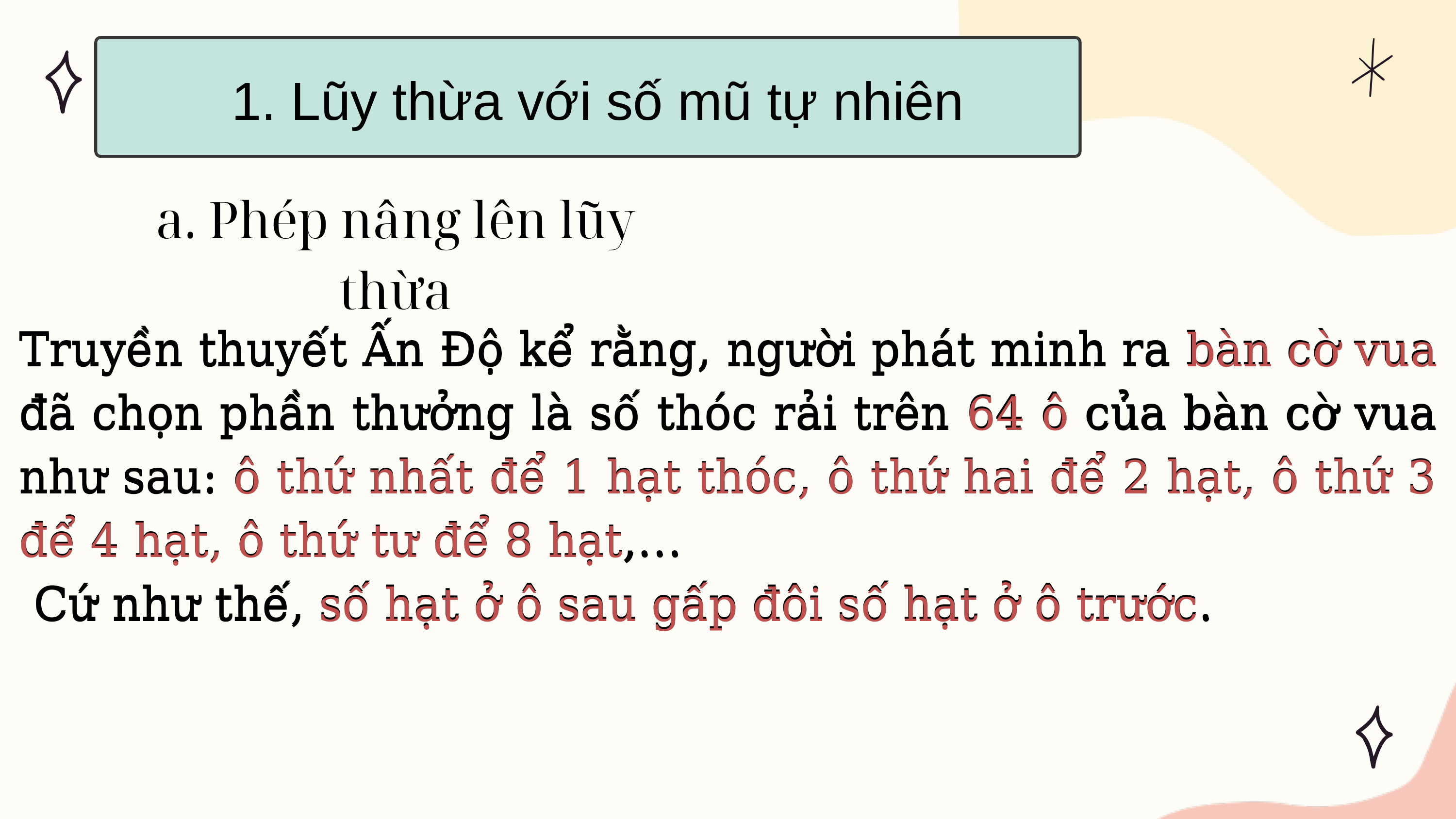

1. Lũy thừa với số mũ tự nhiên
a. Phép nâng lên lũy thừa
Truyền thuyết Ấn Độ kể rằng, người phát minh ra bàn cờ vua đã chọn phần thưởng là số thóc rải trên 64 ô của bàn cờ vua như sau: ô thứ nhất để 1 hạt thóc, ô thứ hai để 2 hạt, ô thứ 3 để 4 hạt, ô thứ tư để 8 hạt,…
 Cứ như thế, số hạt ở ô sau gấp đôi số hạt ở ô trước.

Truyền thuyết Ấn Độ kể rằng, người phát minh ra bàn cờ vua đã chọn phần thưởng là số thóc rải trên 64 ô của bàn cờ vua như sau: ô thứ nhất để 1 hạt thóc, ô thứ hai để 2 hạt, ô thứ 3 để 4 hạt, ô thứ tư để 8 hạt,…
 Cứ như thế, số hạt ở ô sau gấp đôi số hạt ở ô trước.